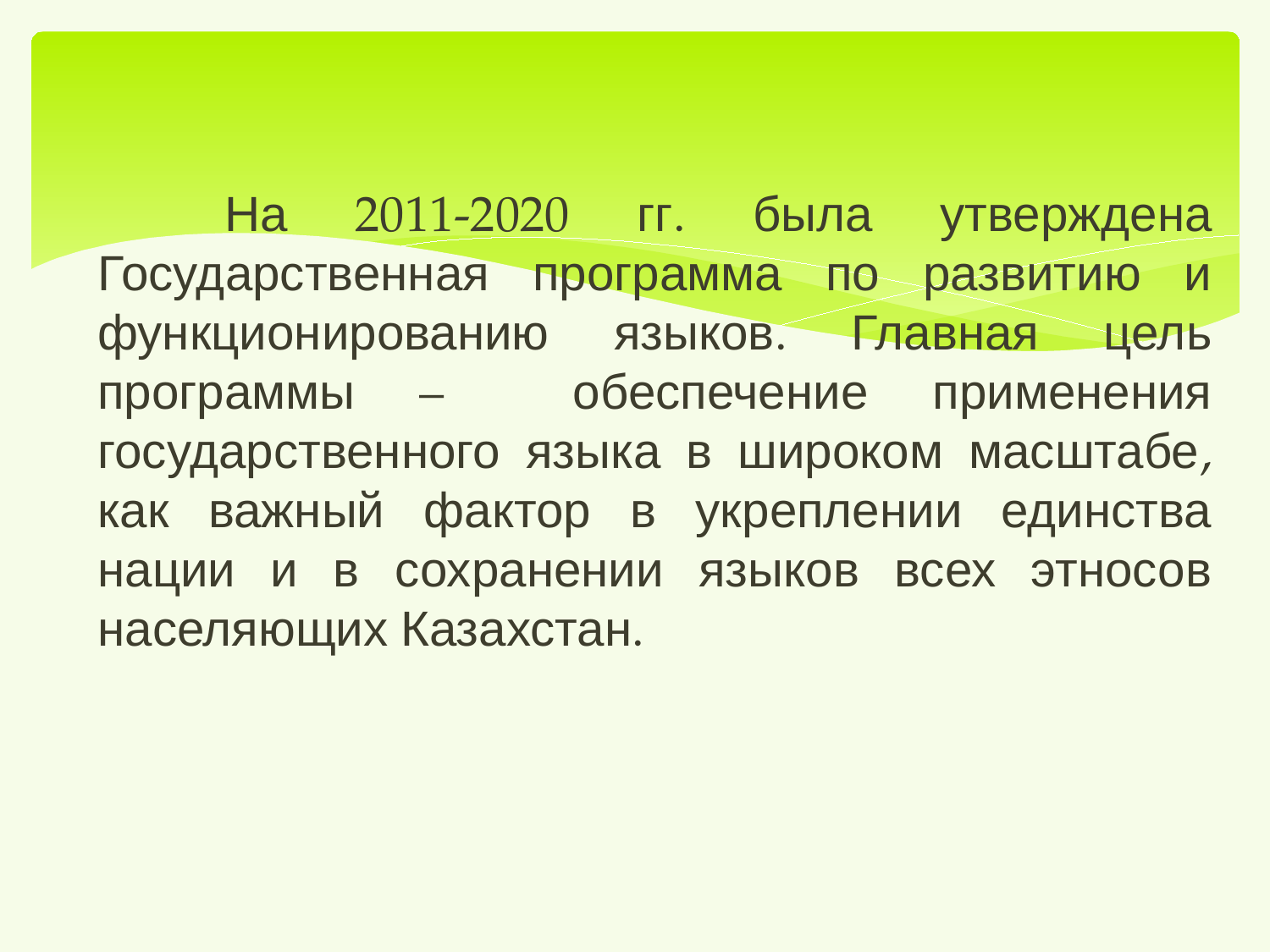

#
	На 2011-2020 гг. была утверждена Государственная программа по развитию и функционированию языков. Главная цель программы –  обеспечение применения государственного языка в широком масштабе, как важный фактор в укреплении единства нации и в сохранении языков всех этносов населяющих Казахстан.